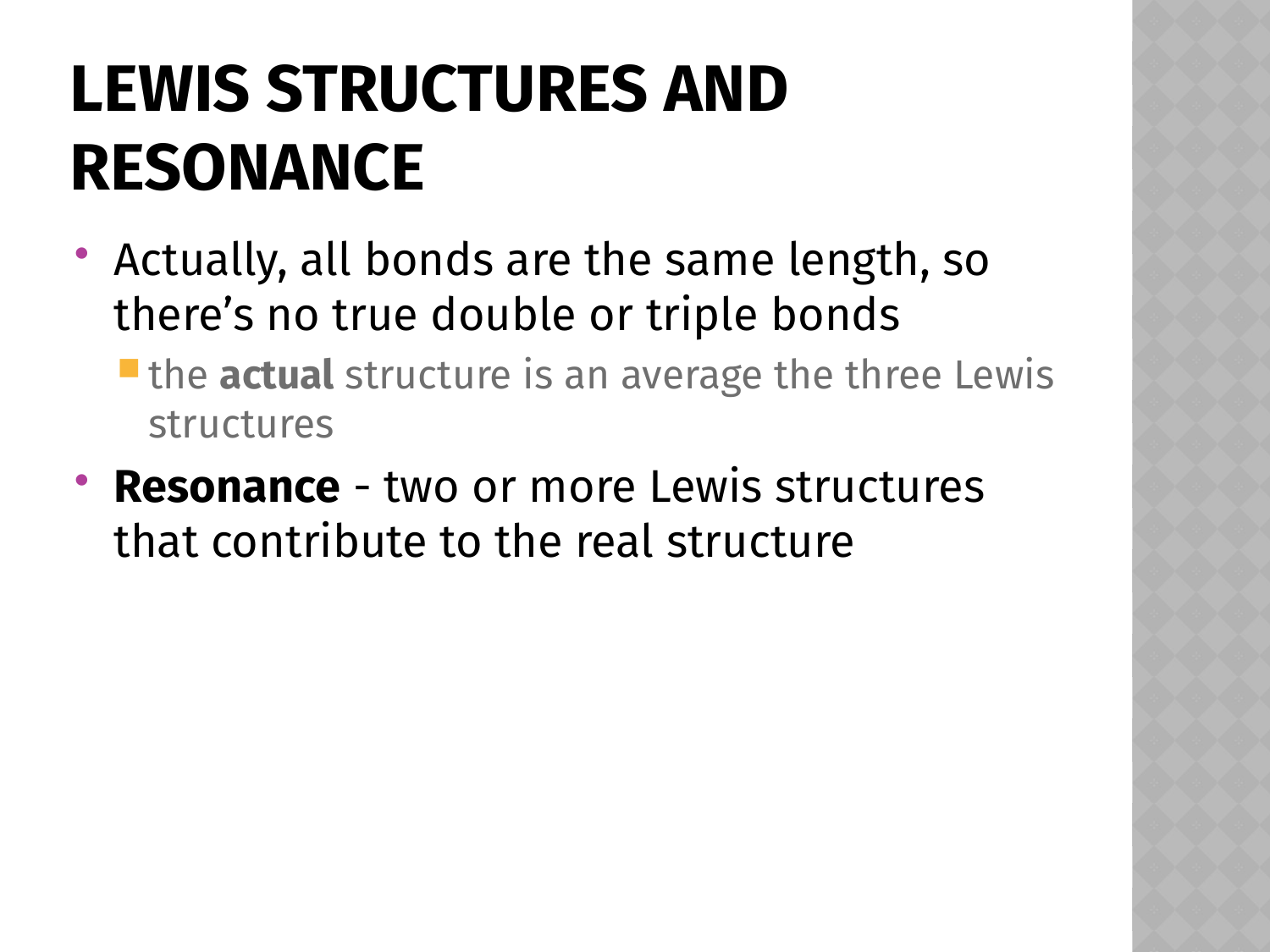

# Lewis Structures and Resonance
Actually, all bonds are the same length, so there’s no true double or triple bonds
the actual structure is an average the three Lewis structures
Resonance - two or more Lewis structures that contribute to the real structure